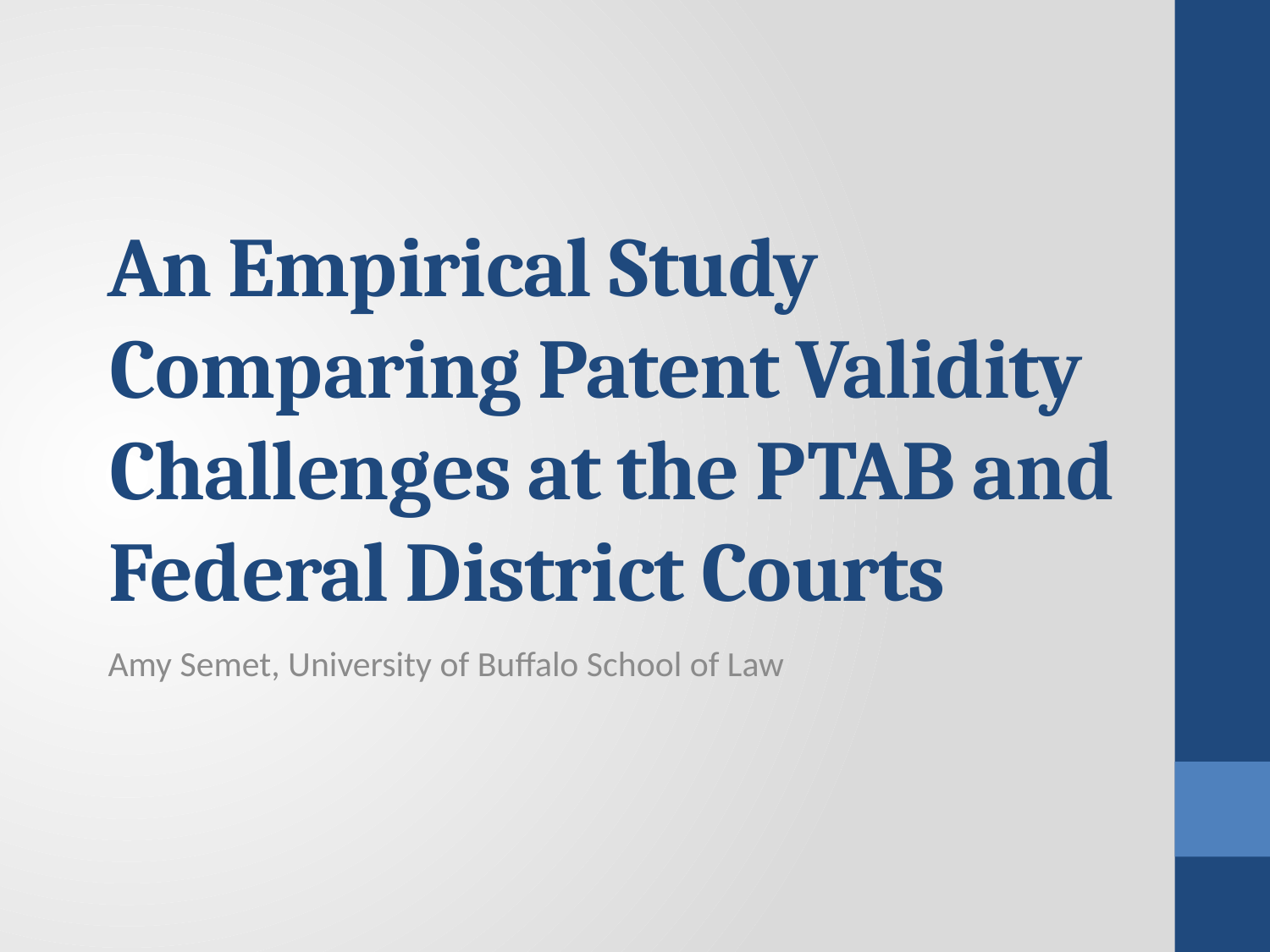

# An Empirical Study Comparing Patent Validity Challenges at the PTAB and Federal District Courts
Amy Semet, University of Buffalo School of Law